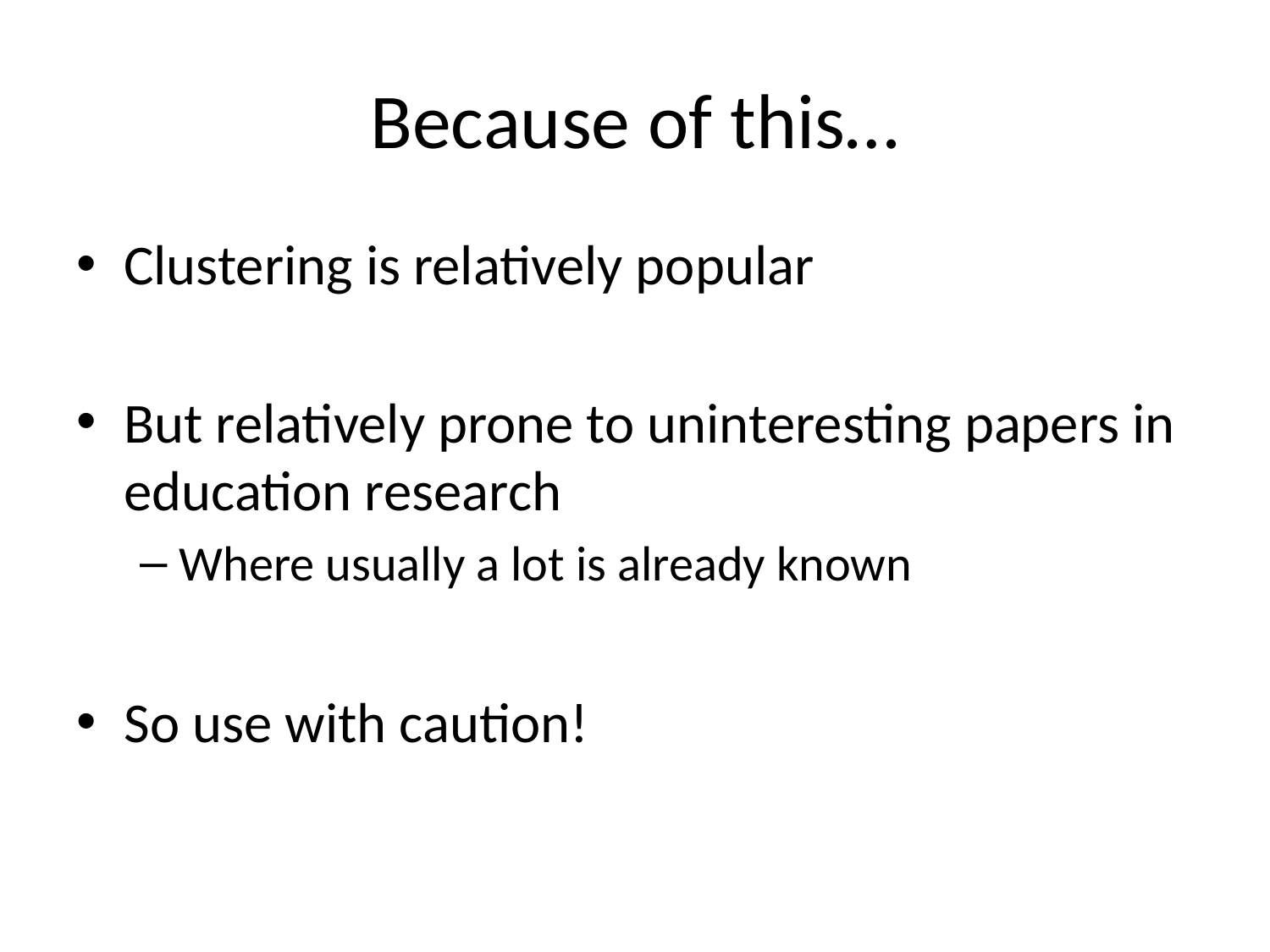

# Because of this…
Clustering is relatively popular

But relatively prone to uninteresting papers in education research
Where usually a lot is already known

So use with caution!